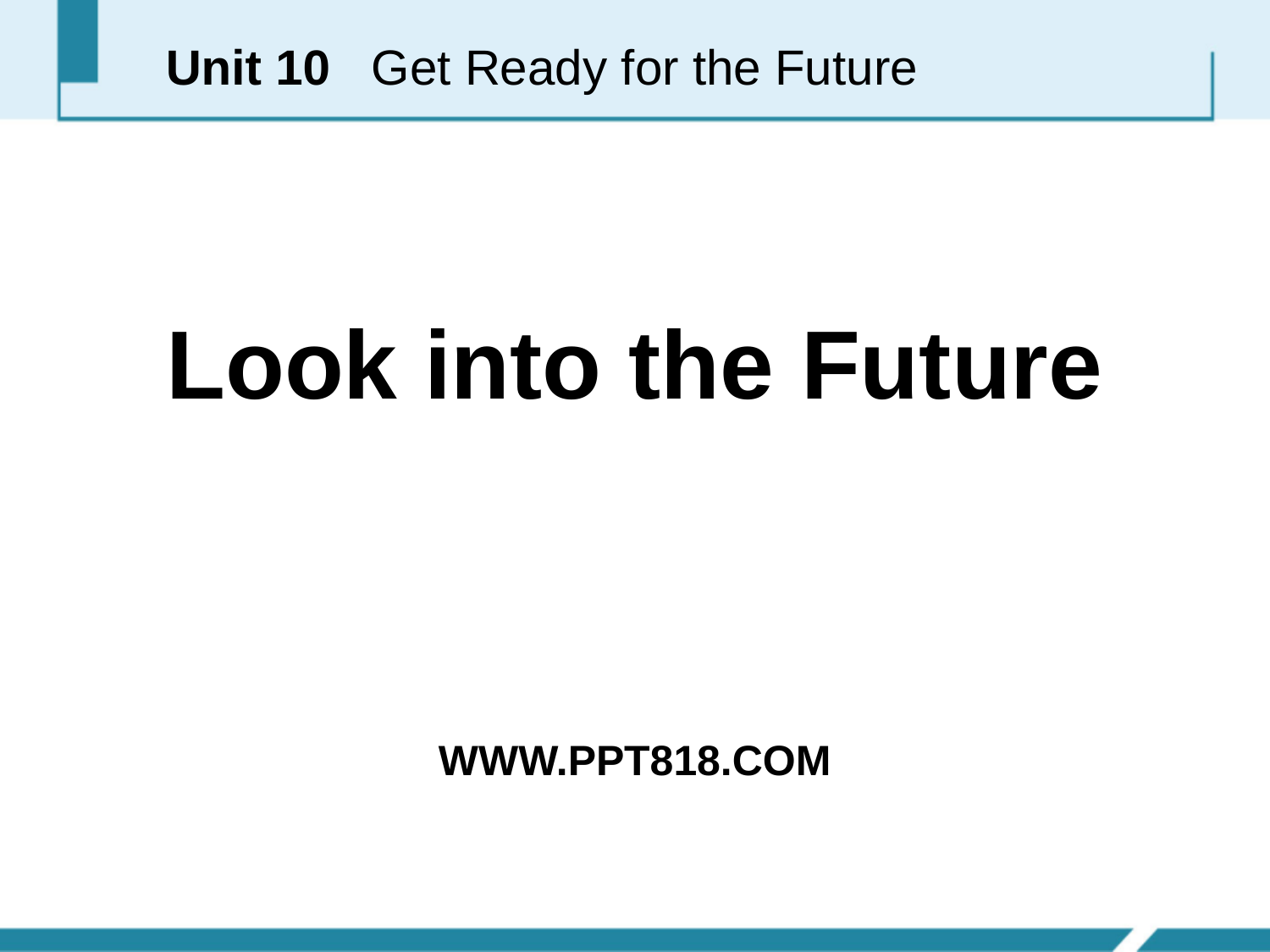

Unit 10   Get Ready for the Future
Look into the Future
WWW.PPT818.COM